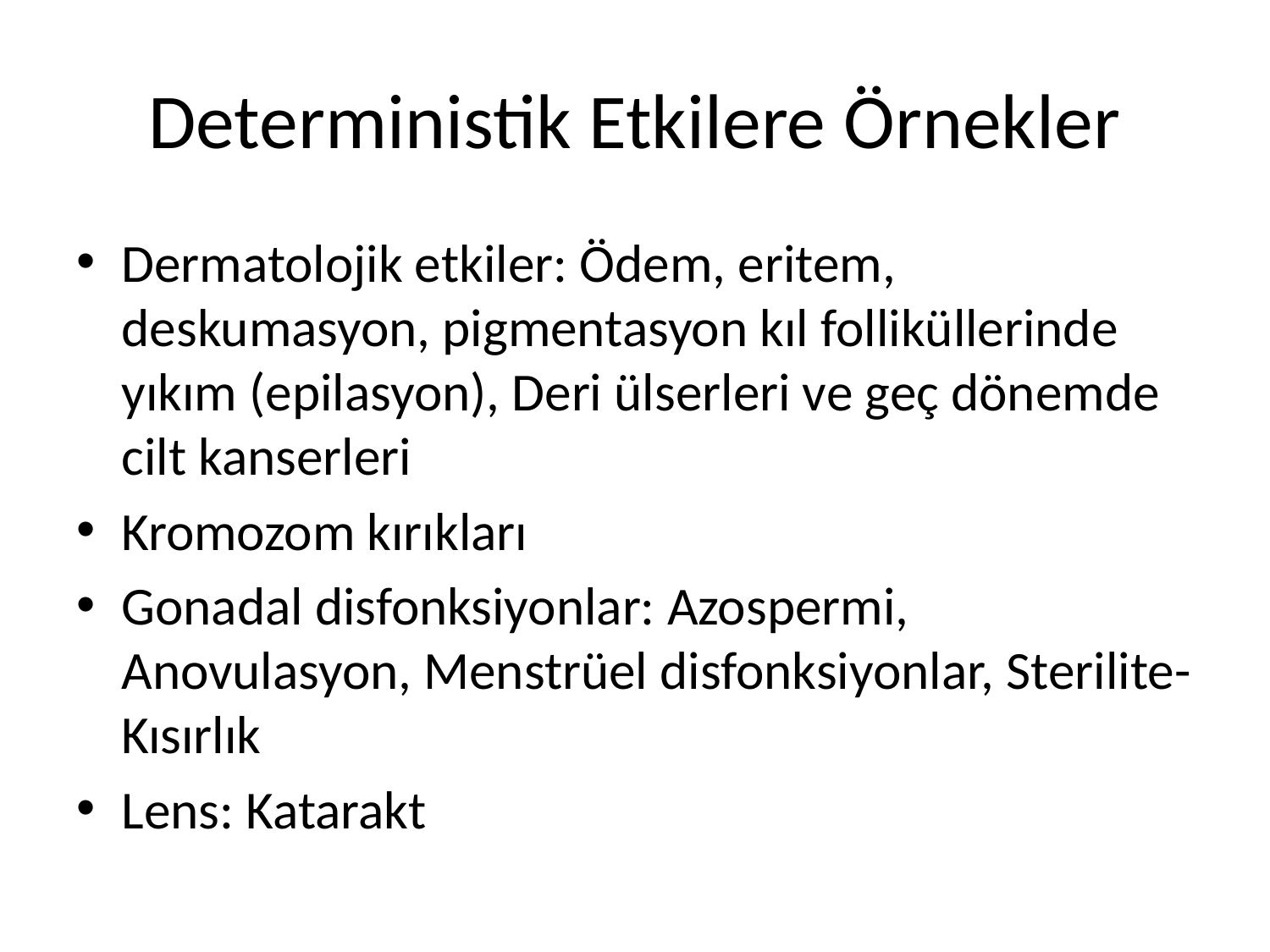

# Deterministik Etkilere Örnekler
Dermatolojik etkiler: Ödem, eritem,  deskumasyon, pigmentasyon kıl folliküllerinde yıkım (epilasyon), Deri ülserleri ve geç dönemde cilt kanserleri
Kromozom kırıkları
Gonadal disfonksiyonlar: Azospermi, Anovulasyon, Menstrüel disfonksiyonlar, Sterilite-Kısırlık
Lens: Katarakt